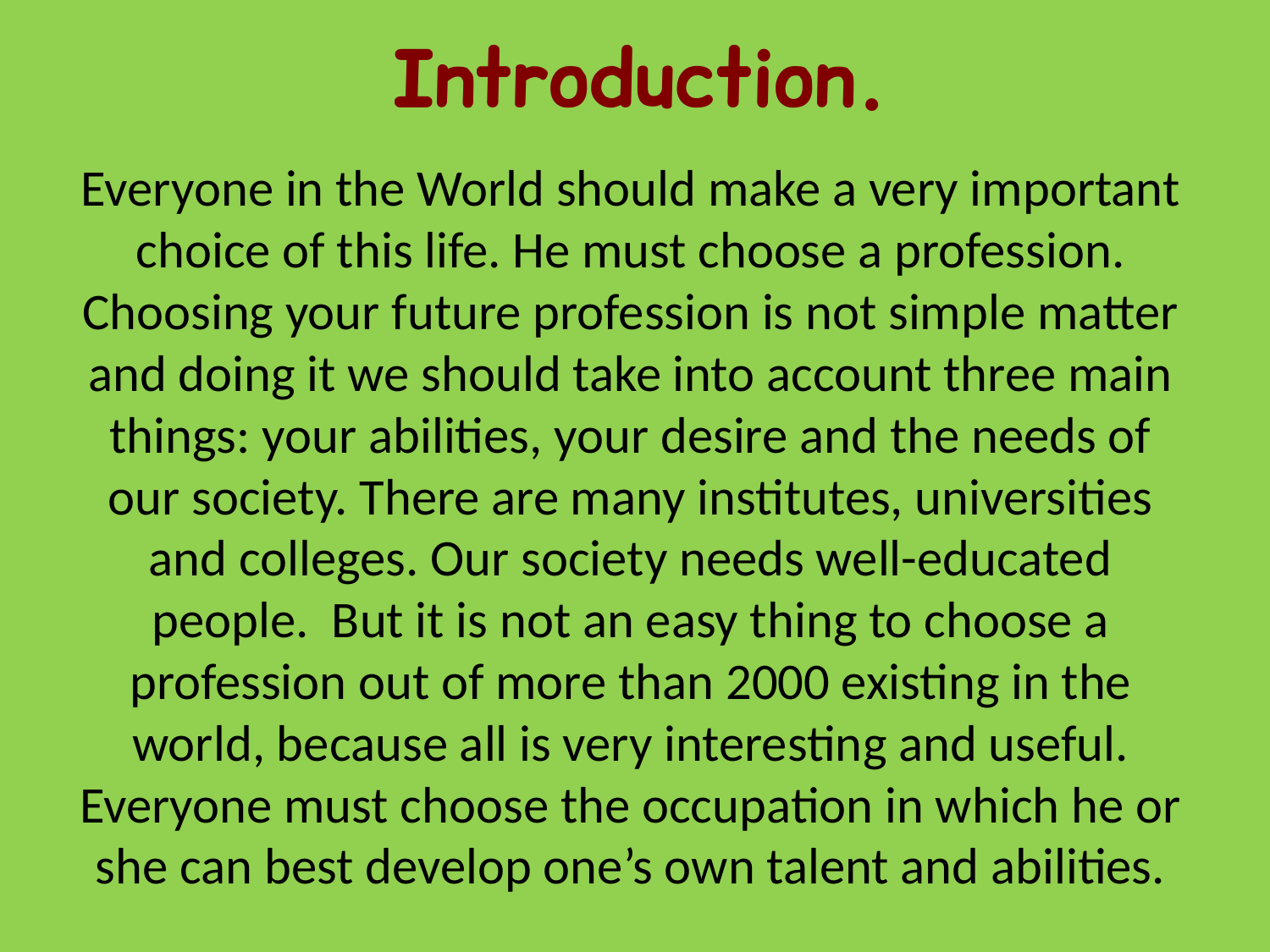

# Introduction.
Everyone in the World should make a very important choice of this life. He must choose a profession. Choosing your future profession is not simple matter and doing it we should take into account three main things: your abilities, your desire and the needs of our society. There are many institutes, universities and colleges. Our society needs well-educated people.  But it is not an easy thing to choose a profession out of more than 2000 existing in the world, because all is very interesting and useful. Everyone must choose the occupation in which he or she can best develop one’s own talent and abilities.